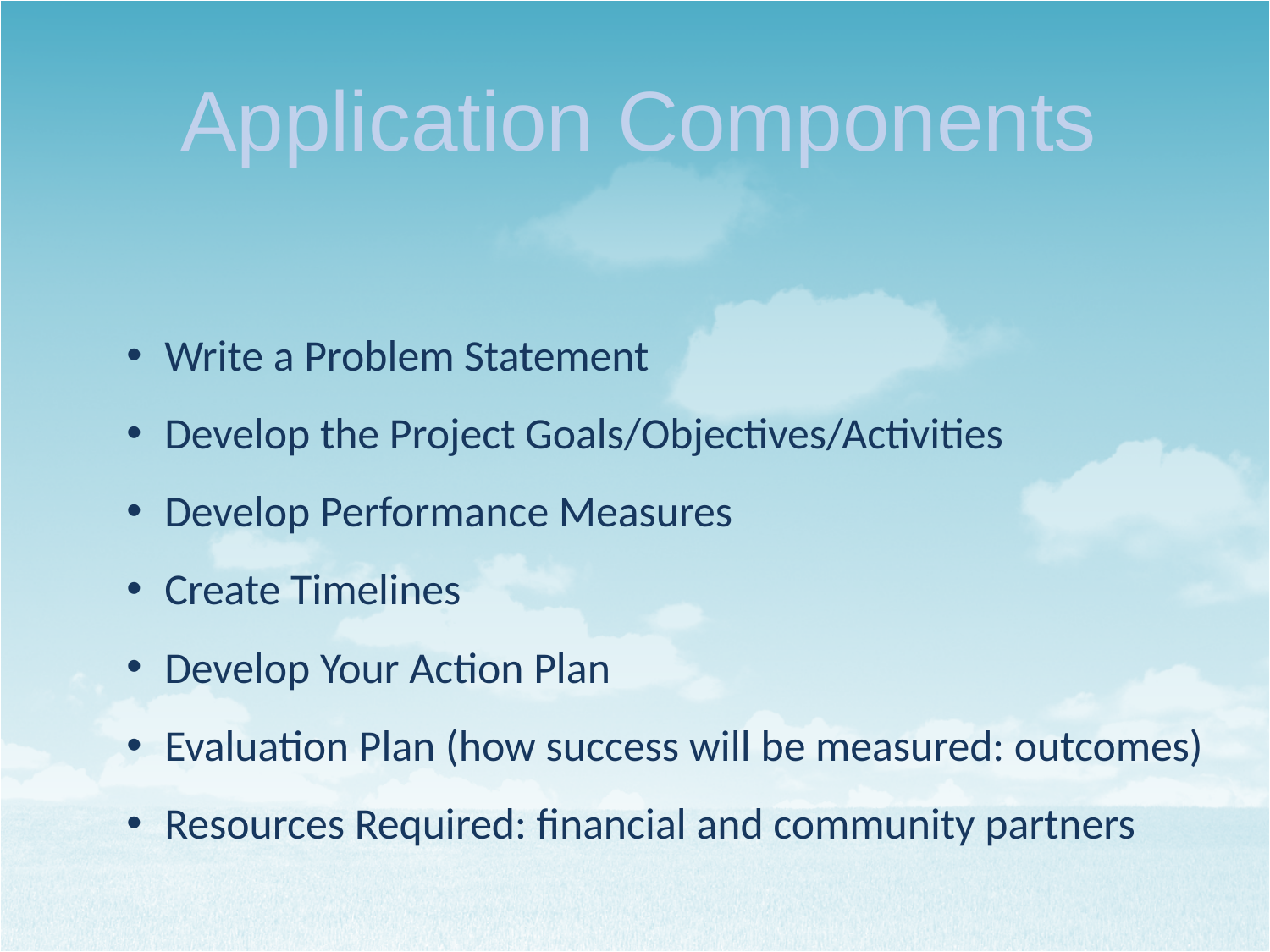

# Application Components

Write a Problem Statement
Develop the Project Goals/Objectives/Activities
Develop Performance Measures
Create Timelines
Develop Your Action Plan
Evaluation Plan (how success will be measured: outcomes)
Resources Required: financial and community partners